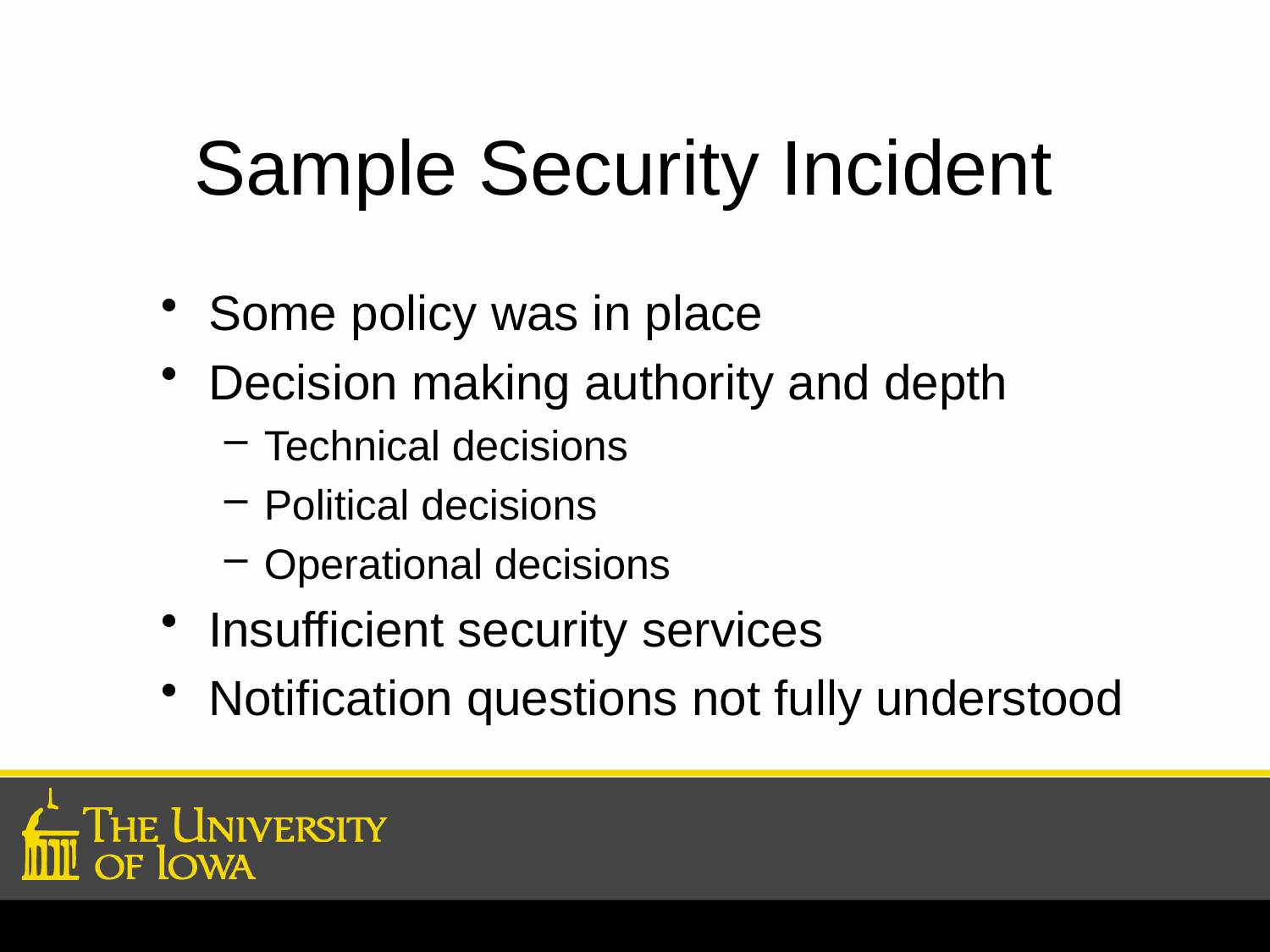

# Sample Security Incident
Some policy was in place
Decision making authority and depth
Technical decisions
Political decisions
Operational decisions
Insufficient security services
Notification questions not fully understood